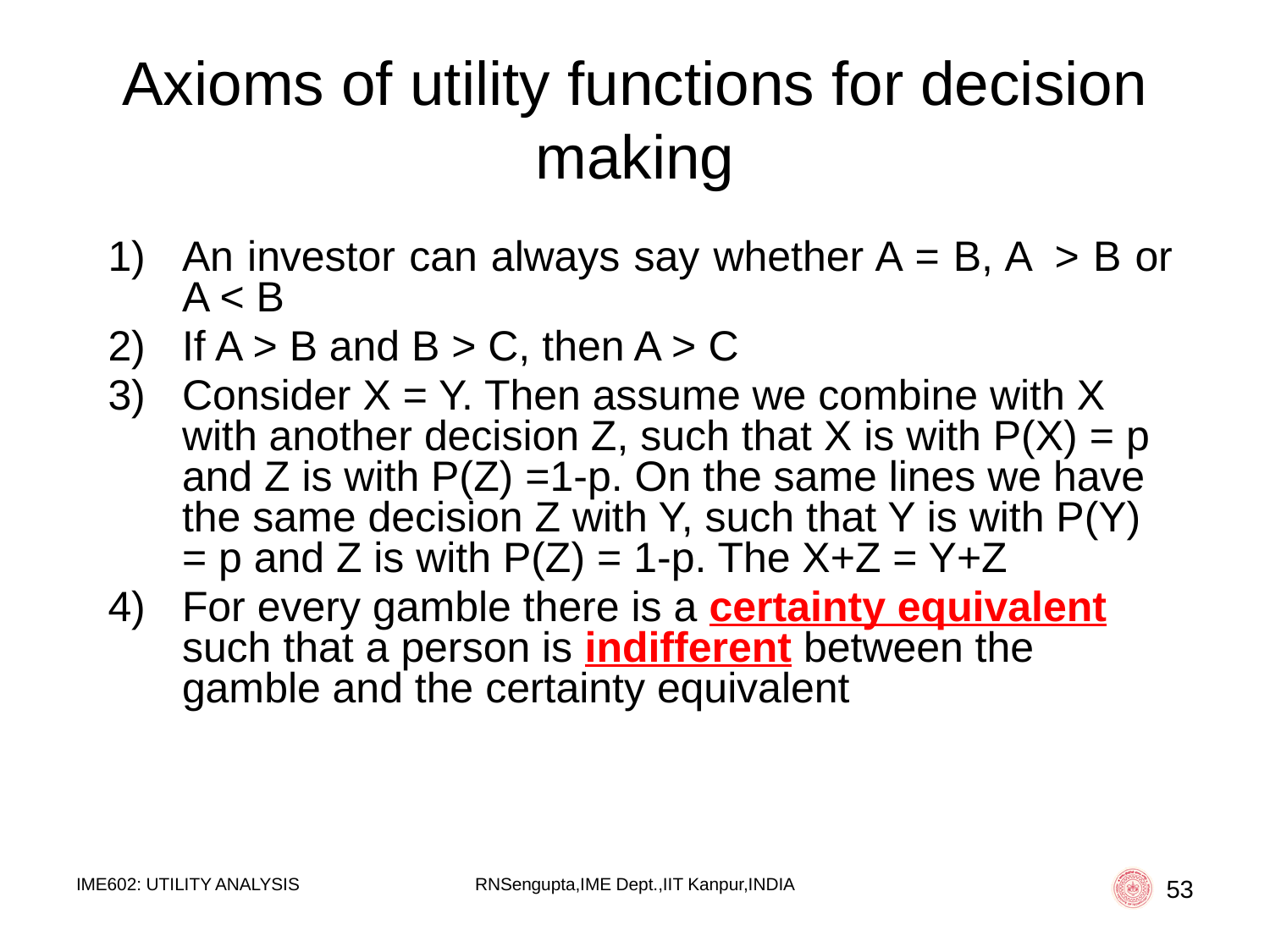

# Axioms of utility functions for decision making
An investor can always say whether A = B, A > B or A < B
If A > B and B > C, then A > C
Consider X = Y. Then assume we combine with X with another decision Z, such that X is with P(X) = p and Z is with P(Z) =1-p. On the same lines we have the same decision Z with Y, such that Y is with P(Y) = p and Z is with P(Z) = 1-p. The X+Z = Y+Z
For every gamble there is a certainty equivalent such that a person is indifferent between the gamble and the certainty equivalent
IME602: UTILITY ANALYSIS
RNSengupta,IME Dept.,IIT Kanpur,INDIA
53